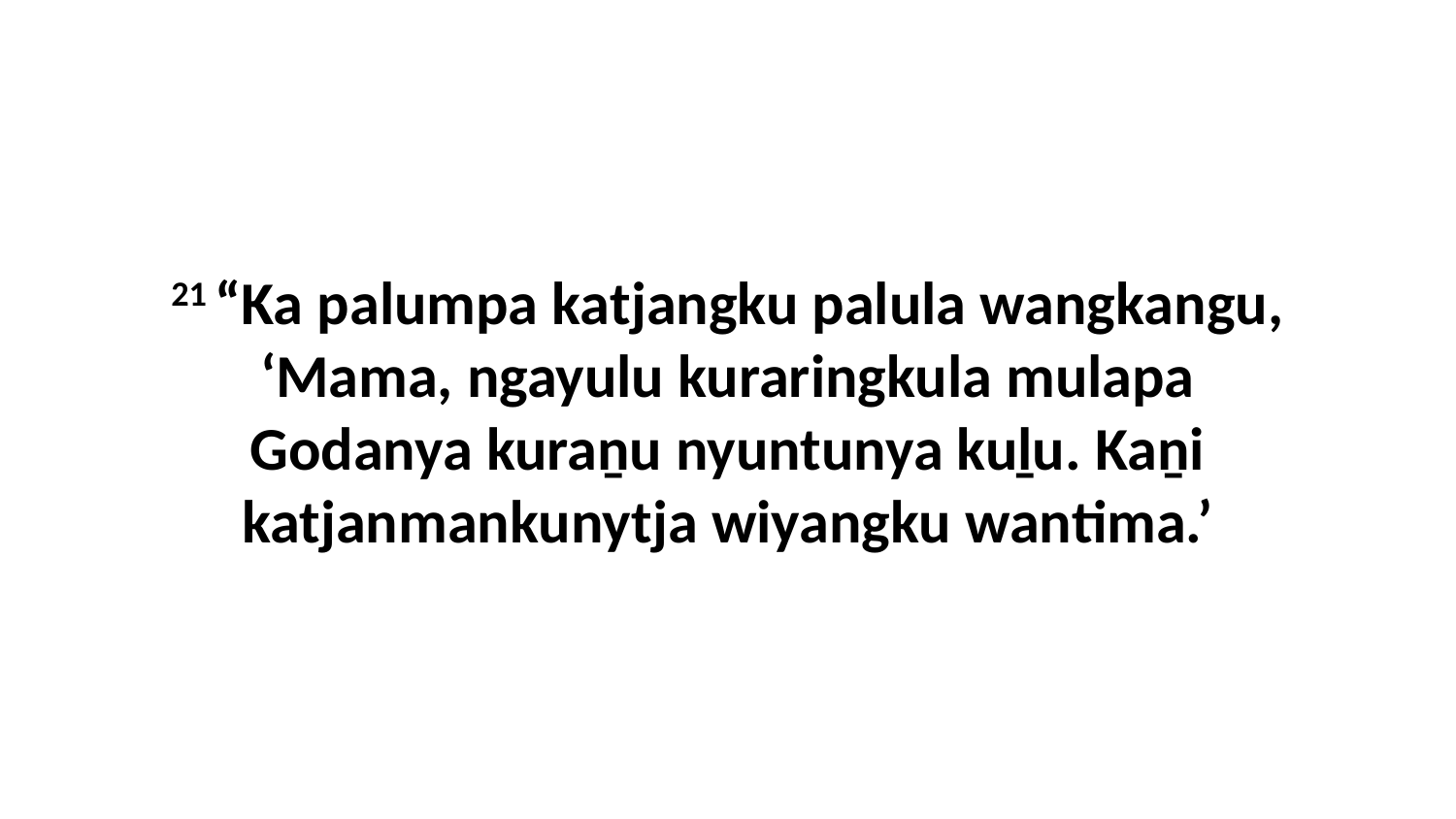

21 “Ka palumpa katjangku palula wangkangu, ‘Mama, ngayulu kuraringkula mulapa Godanya kuraṉu nyuntunya kuḻu. Kaṉi katjanmankunytja wiyangku wantima.’